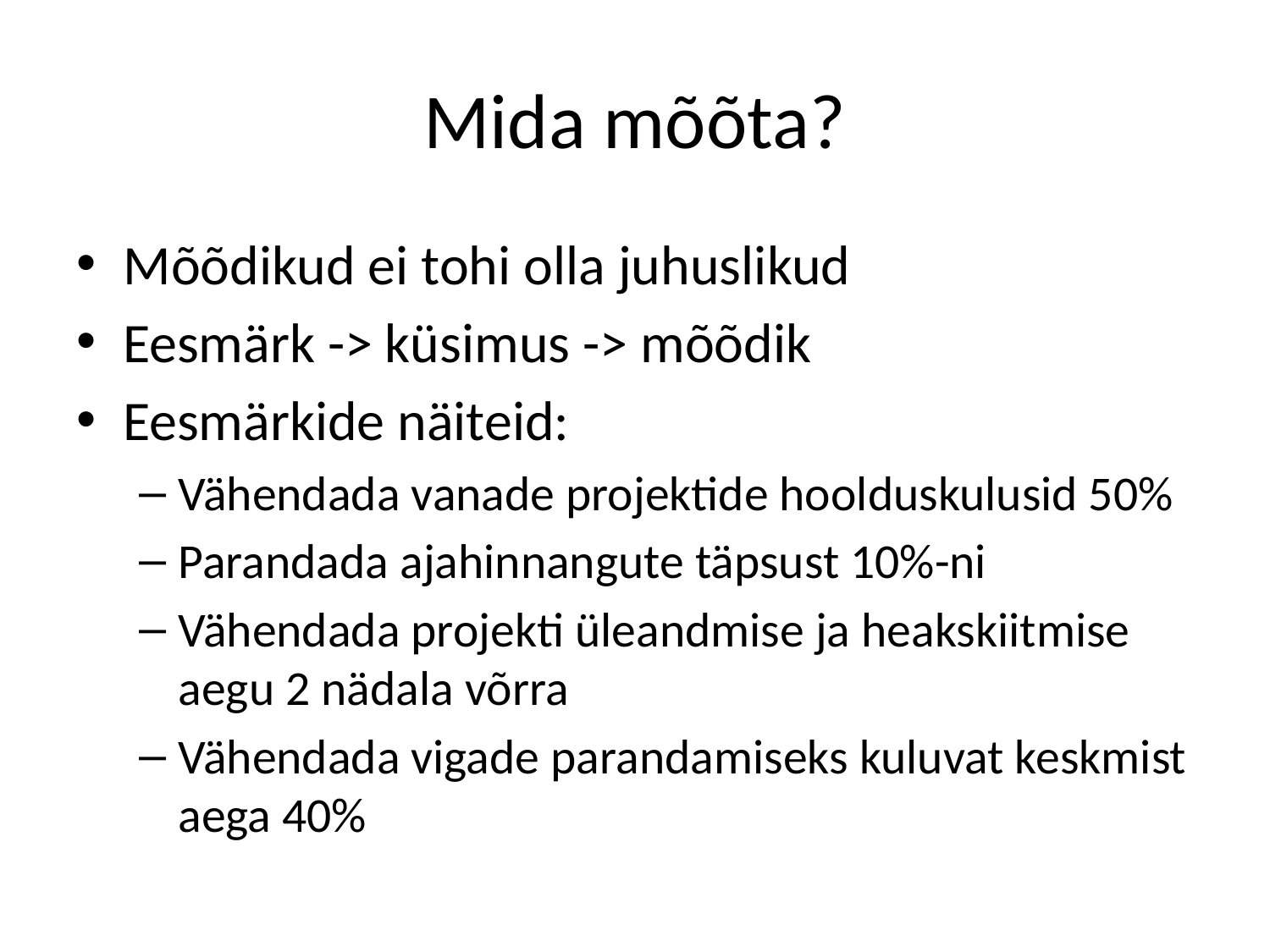

# Mida mõõta?
Mõõdikud ei tohi olla juhuslikud
Eesmärk -> küsimus -> mõõdik
Eesmärkide näiteid:
Vähendada vanade projektide hoolduskulusid 50%
Parandada ajahinnangute täpsust 10%-ni
Vähendada projekti üleandmise ja heakskiitmise aegu 2 nädala võrra
Vähendada vigade parandamiseks kuluvat keskmist aega 40%